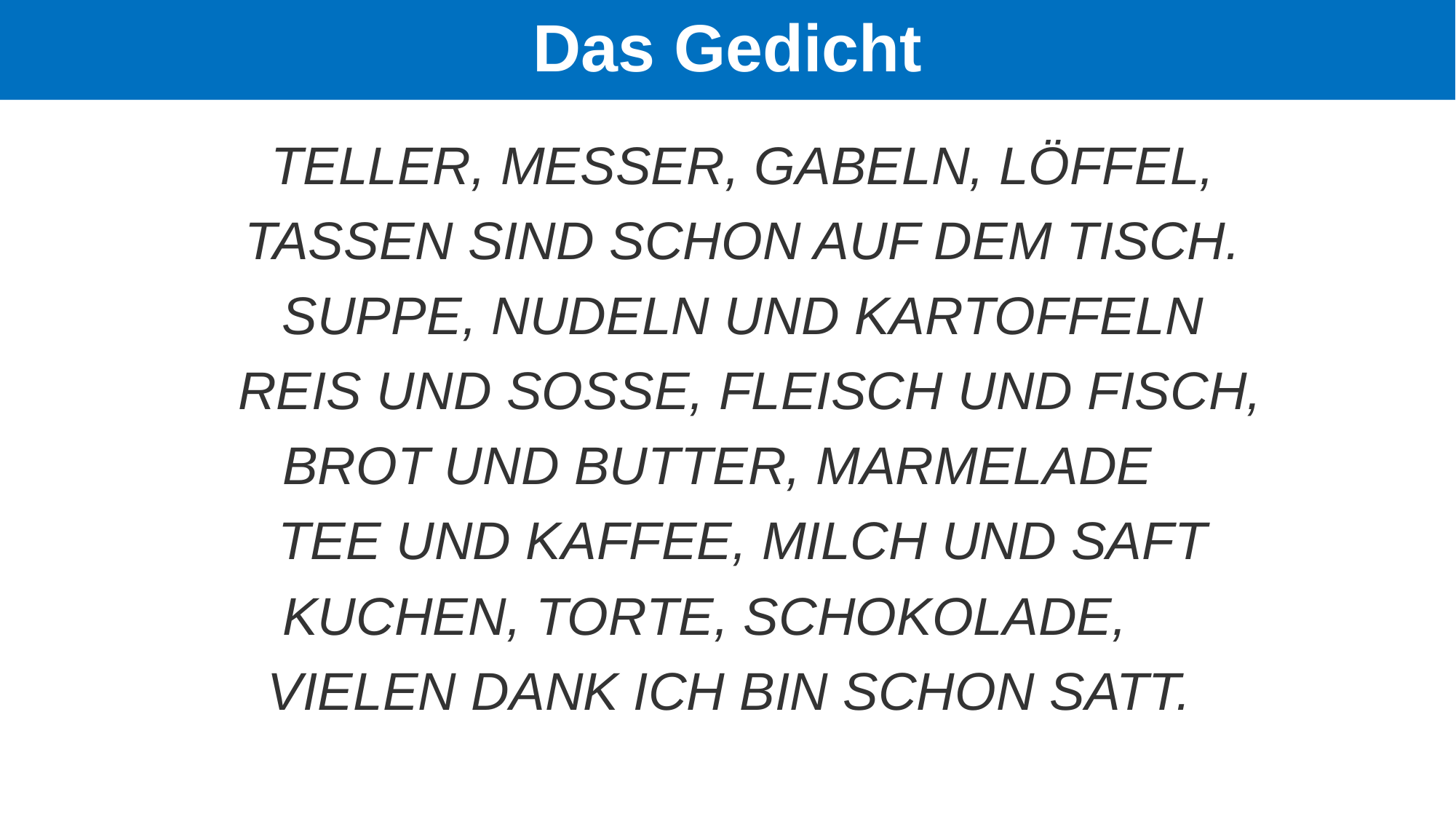

# Das Gedicht
TELLER, MESSER, GABELN, LÖFFEL,
TASSEN SIND SCHON AUF DEM TISCH.
SUPPE, NUDELN UND KARTOFFELN
 REIS UND SOSSE, FLEISCH UND FISCH,
     BROT UND BUTTER, MARMELADE
TEE UND KAFFEE, MILCH UND SAFT
     KUCHEN, TORTE, SCHOKOLADE,
    VIELEN DANK ICH BIN SCHON SATT.